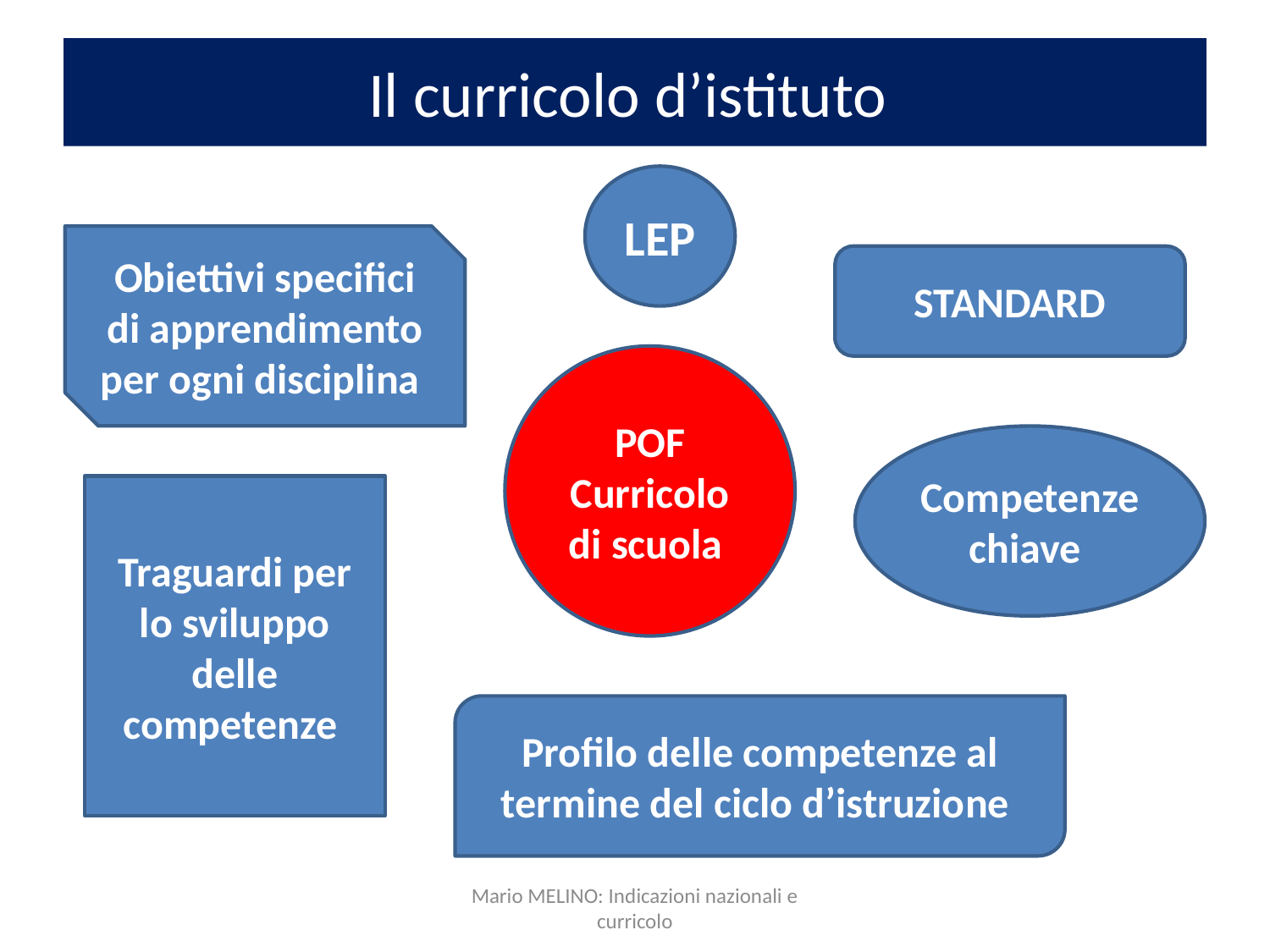

# Il curricolo d’istituto
LEP
Obiettivi specifici di apprendimento per ogni disciplina
STANDARD
POF
Curricolo
di scuola
Competenze chiave
Traguardi per lo sviluppo delle competenze
Profilo delle competenze al termine del ciclo d’istruzione
Mario MELINO: Indicazioni nazionali e curricolo